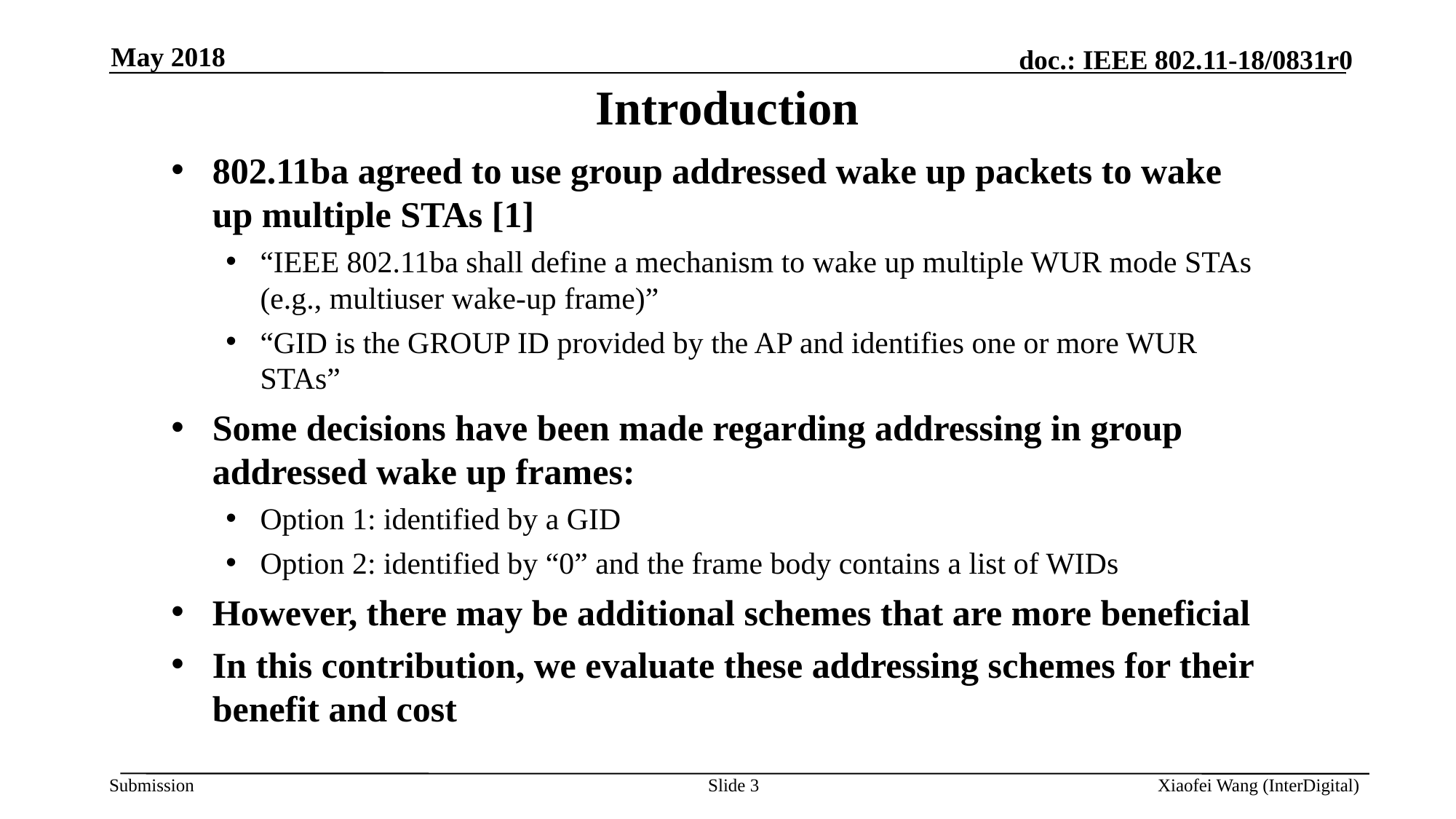

May 2018
# Introduction
802.11ba agreed to use group addressed wake up packets to wake up multiple STAs [1]
“IEEE 802.11ba shall define a mechanism to wake up multiple WUR mode STAs (e.g., multiuser wake-up frame)”
“GID is the GROUP ID provided by the AP and identifies one or more WUR STAs”
Some decisions have been made regarding addressing in group addressed wake up frames:
Option 1: identified by a GID
Option 2: identified by “0” and the frame body contains a list of WIDs
However, there may be additional schemes that are more beneficial
In this contribution, we evaluate these addressing schemes for their benefit and cost

Slide 3
Xiaofei Wang (InterDigital)